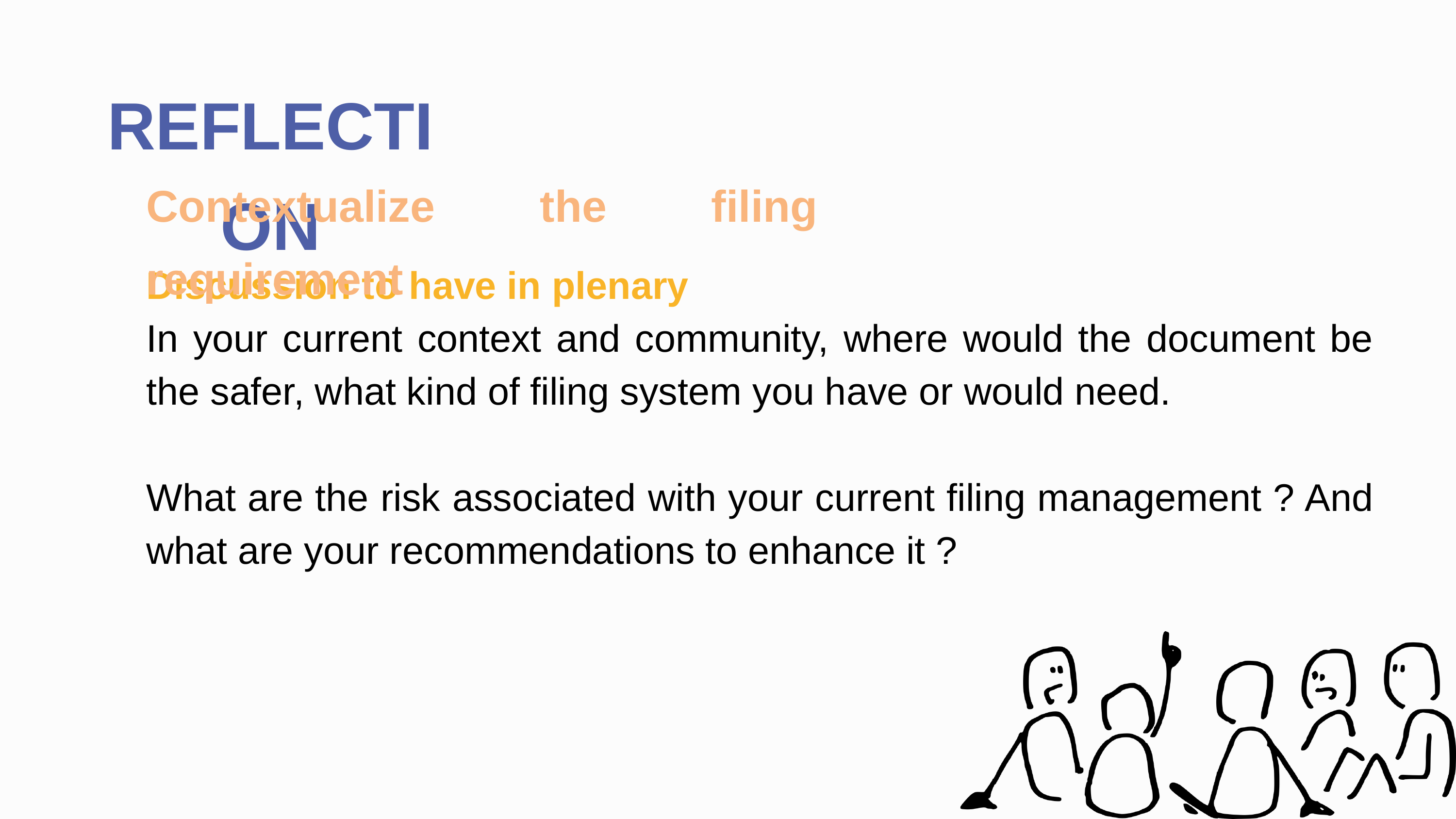

REFLECTION

Contextualize the filing requirement

Discussion to have in plenary
In your current context and community, where would the document be the safer, what kind of filing system you have or would need.

What are the risk associated with your current filing management ? And what are your recommendations to enhance it ?